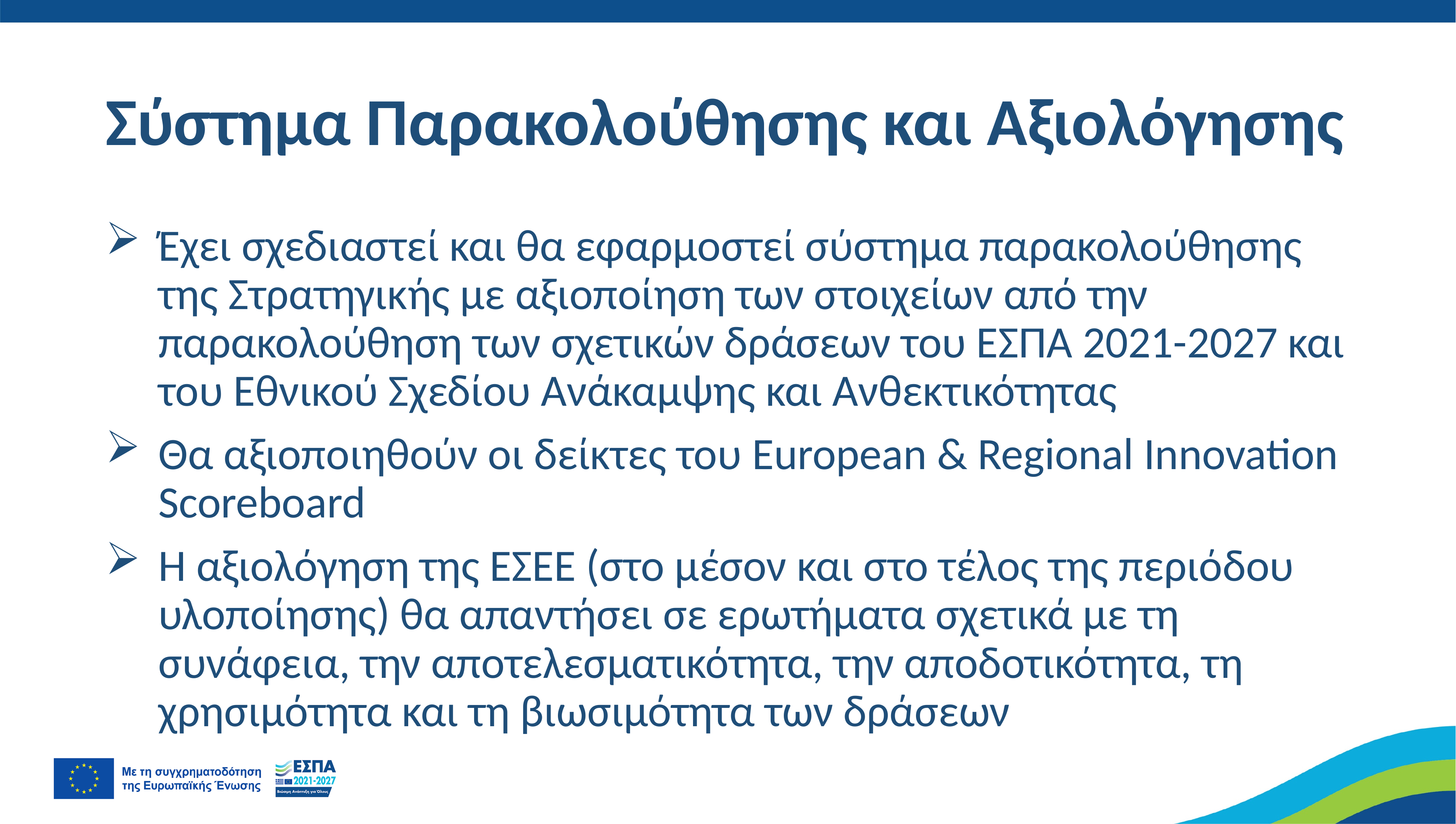

# Σύστημα Παρακολούθησης και Αξιολόγησης
Έχει σχεδιαστεί και θα εφαρμοστεί σύστημα παρακολούθησης της Στρατηγικής με αξιοποίηση των στοιχείων από την παρακολούθηση των σχετικών δράσεων του ΕΣΠΑ 2021-2027 και του Εθνικού Σχεδίου Ανάκαμψης και Ανθεκτικότητας
Θα αξιοποιηθούν οι δείκτες του European & Regional Innovation Scoreboard
Η αξιολόγηση της ΕΣΕΕ (στο μέσον και στο τέλος της περιόδου υλοποίησης) θα απαντήσει σε ερωτήματα σχετικά με τη συνάφεια, την αποτελεσματικότητα, την αποδοτικότητα, τη χρησιμότητα και τη βιωσιμότητα των δράσεων